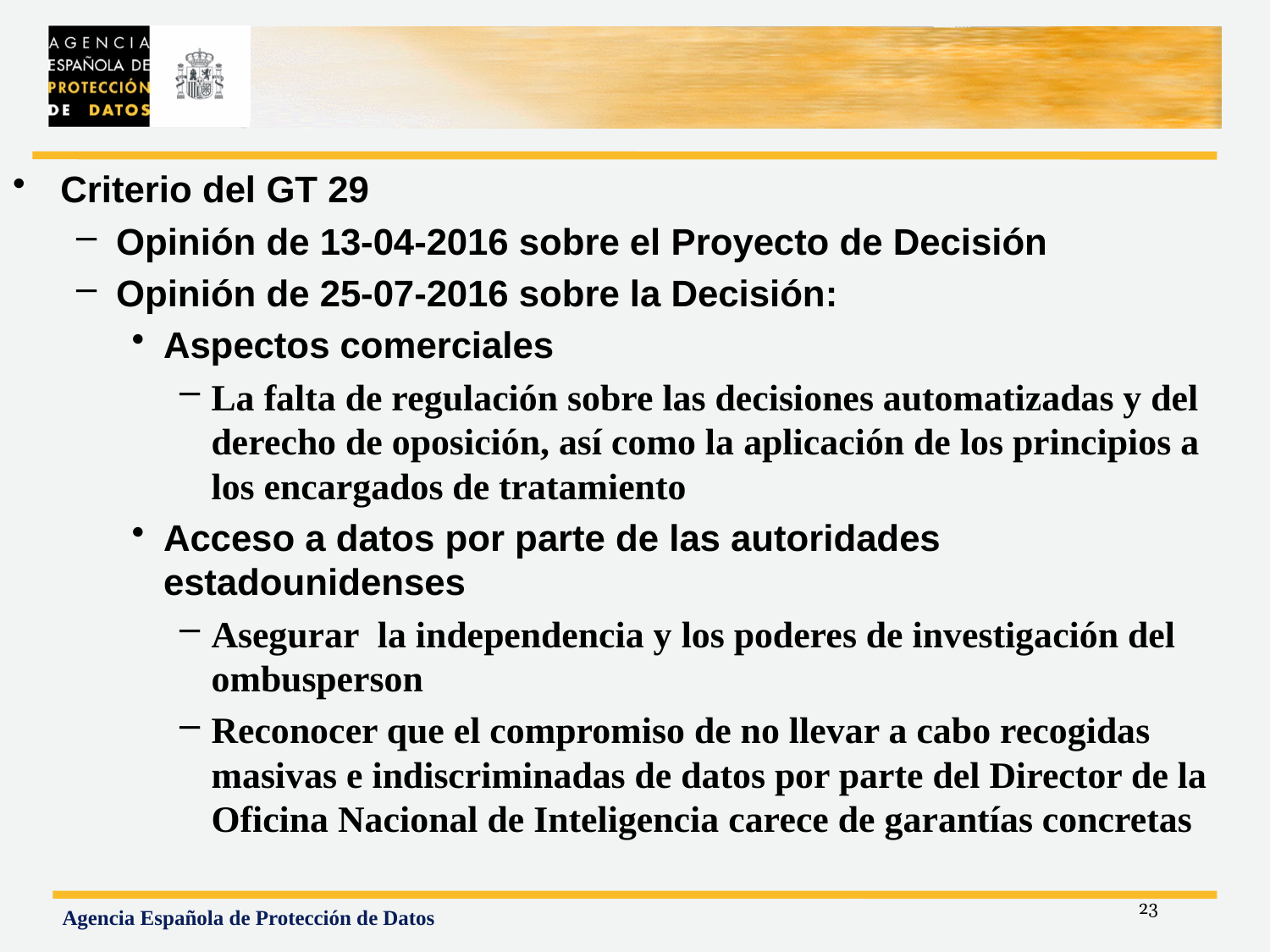

#
Criterio del GT 29
Opinión de 13-04-2016 sobre el Proyecto de Decisión
Opinión de 25-07-2016 sobre la Decisión:
Aspectos comerciales
La falta de regulación sobre las decisiones automatizadas y del derecho de oposición, así como la aplicación de los principios a los encargados de tratamiento
Acceso a datos por parte de las autoridades estadounidenses
Asegurar  la independencia y los poderes de investigación del ombusperson
Reconocer que el compromiso de no llevar a cabo recogidas masivas e indiscriminadas de datos por parte del Director de la Oficina Nacional de Inteligencia carece de garantías concretas